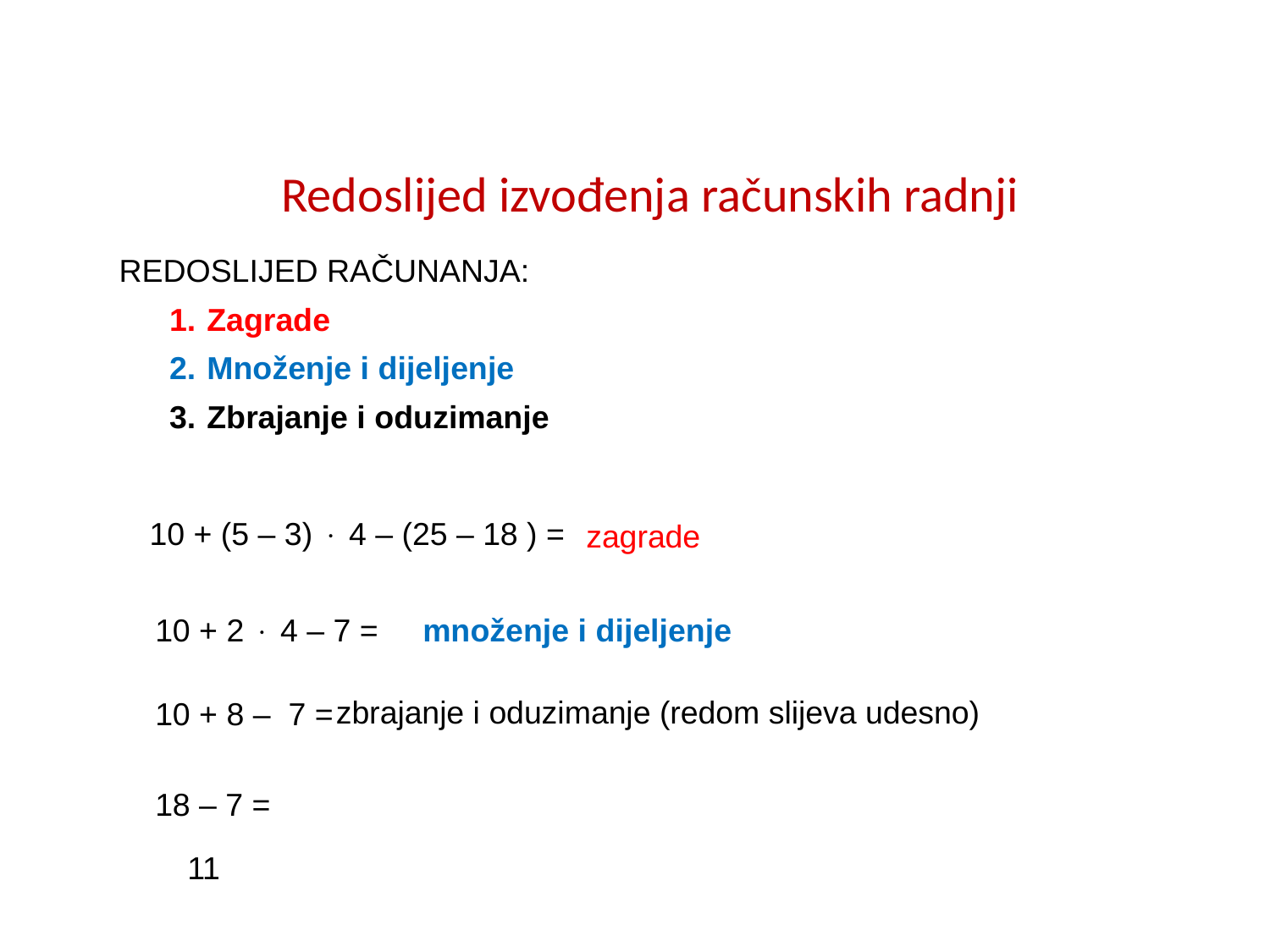

Redoslijed izvođenja računskih radnji
REDOSLIJED RAČUNANJA:
Zagrade
Množenje i dijeljenje
Zbrajanje i oduzimanje
10 + (5 – 3) ⋅ 4 – (25 – 18 ) =
zagrade
množenje i dijeljenje
10 + 2 ⋅ 4 – 7 =
zbrajanje i oduzimanje (redom slijeva udesno)
10 + 8 –  7 =
18 – 7 =
11